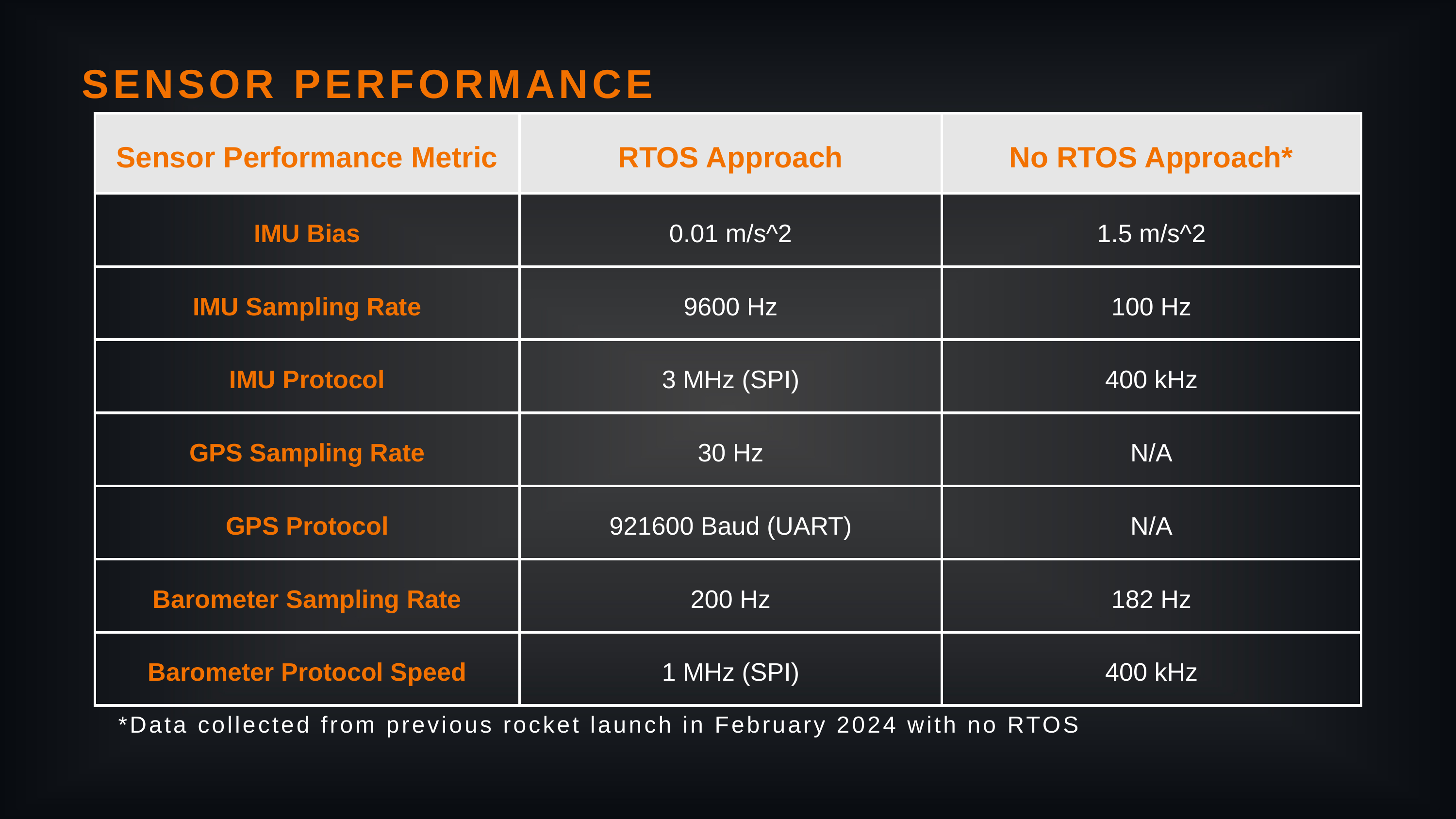

SENSOR PERFORMANCE
| Sensor Performance Metric | RTOS Approach | No RTOS Approach\* |
| --- | --- | --- |
| IMU Bias | 0.01 m/s^2 | 1.5 m/s^2 |
| IMU Sampling Rate | 9600 Hz | 100 Hz |
| IMU Protocol | 3 MHz (SPI) | 400 kHz |
| GPS Sampling Rate | 30 Hz | N/A |
| GPS Protocol | 921600 Baud (UART) | N/A |
| Barometer Sampling Rate | 200 Hz | 182 Hz |
| Barometer Protocol Speed | 1 MHz (SPI) | 400 kHz |
*Data collected from previous rocket launch in February 2024 with no RTOS